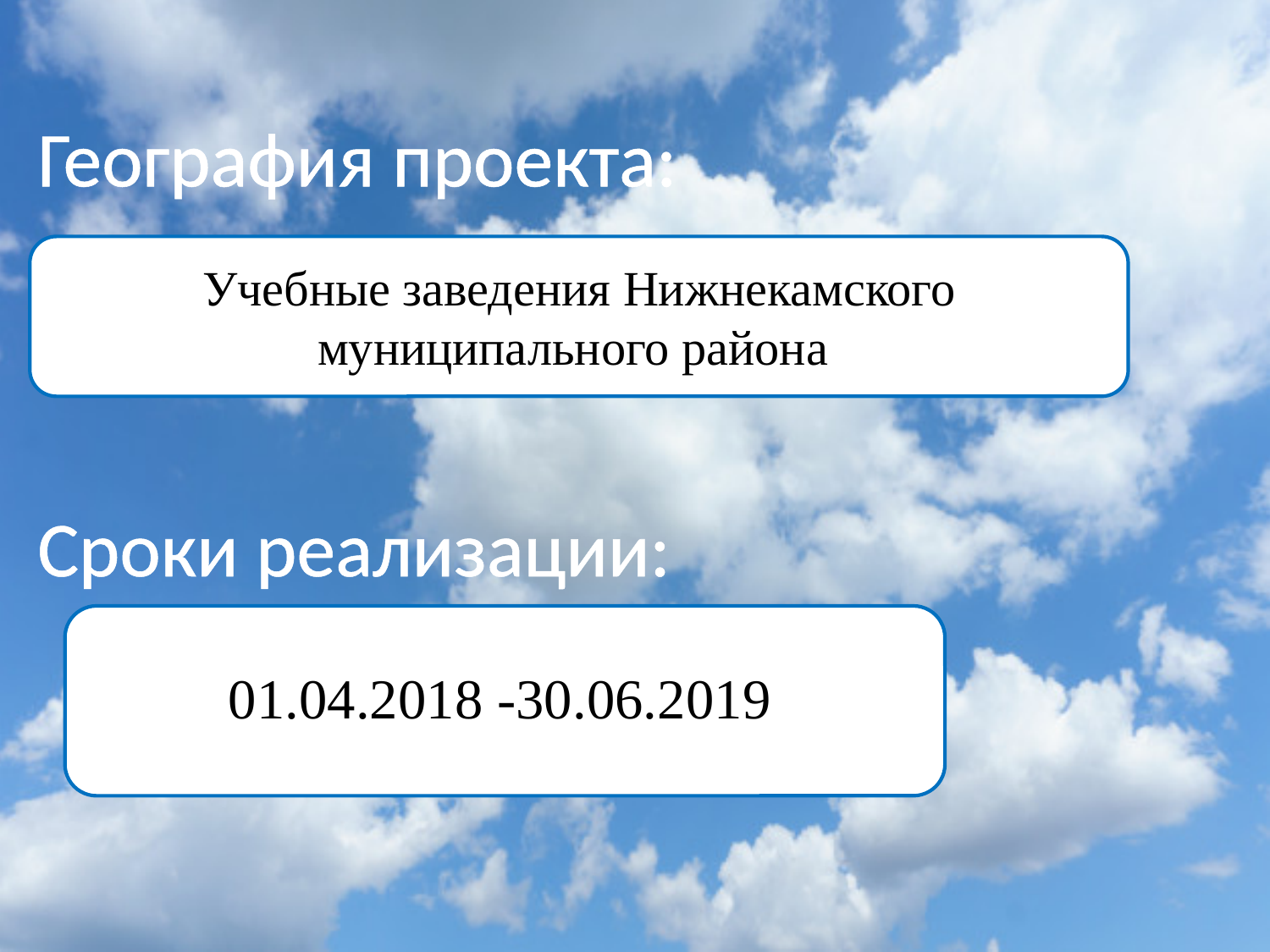

География проекта:

Учебные заведения Нижнекамского муниципального района
# Сроки реализации:

01.04.2018 -30.06.2019